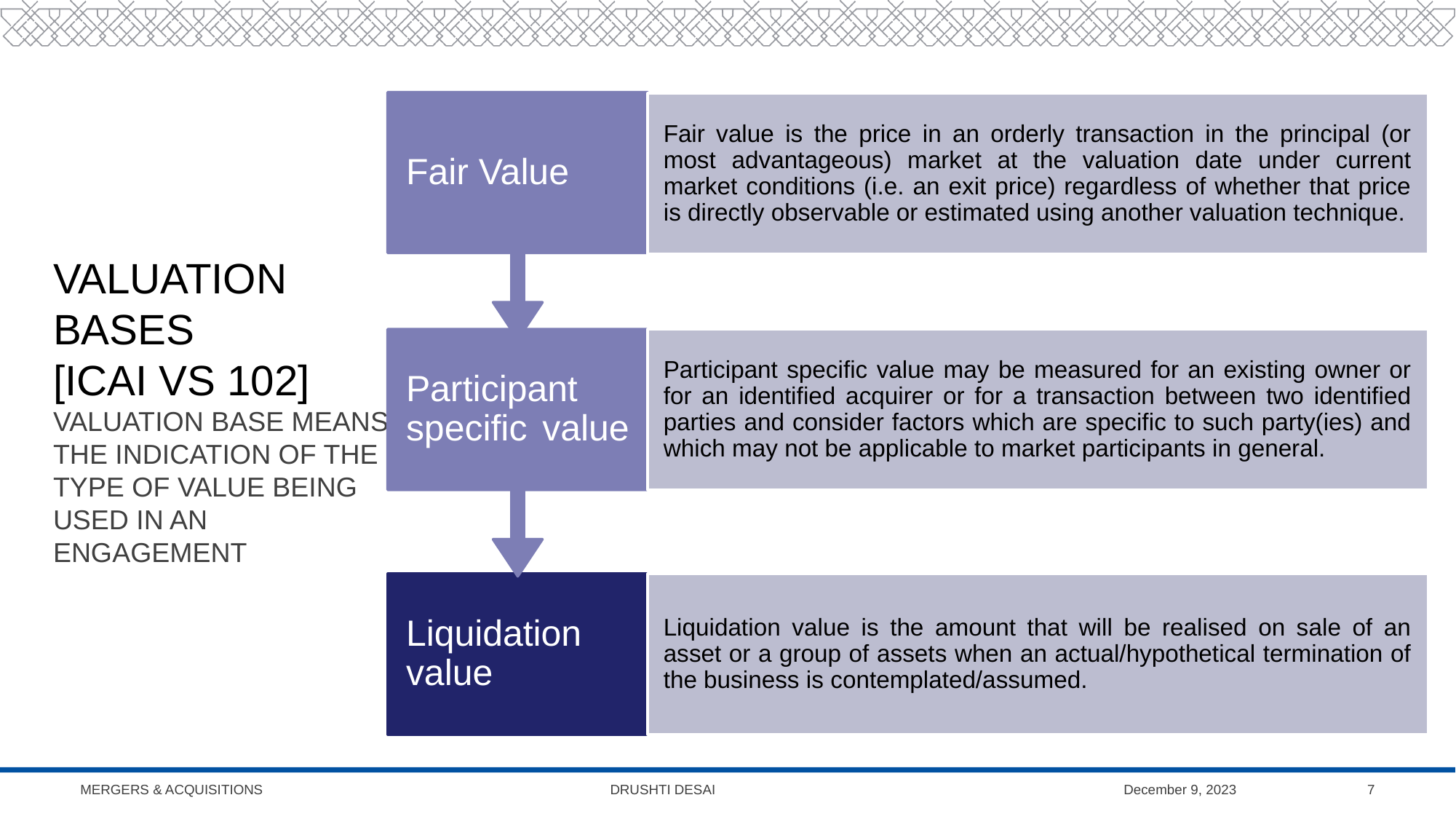

Liquidation value
Liquidation value is the amount that will be realised on sale of an asset or a group of assets when an actual/hypothetical termination of the business is contemplated/assumed.
Participant specific value
Participant specific value may be measured for an existing owner or for an identified acquirer or for a transaction between two identified parties and consider factors which are specific to such party(ies) and which may not be applicable to market participants in general.
Fair Value
Fair value is the price in an orderly transaction in the principal (or most advantageous) market at the valuation date under current market conditions (i.e. an exit price) regardless of whether that price is directly observable or estimated using another valuation technique.
# Valuation bases [ICAI VS 102] Valuation base means the indication of the type of value being used in an engagement
Mergers & Acquisitions                                                                                           Drushti Desai
December 9, 2023
7